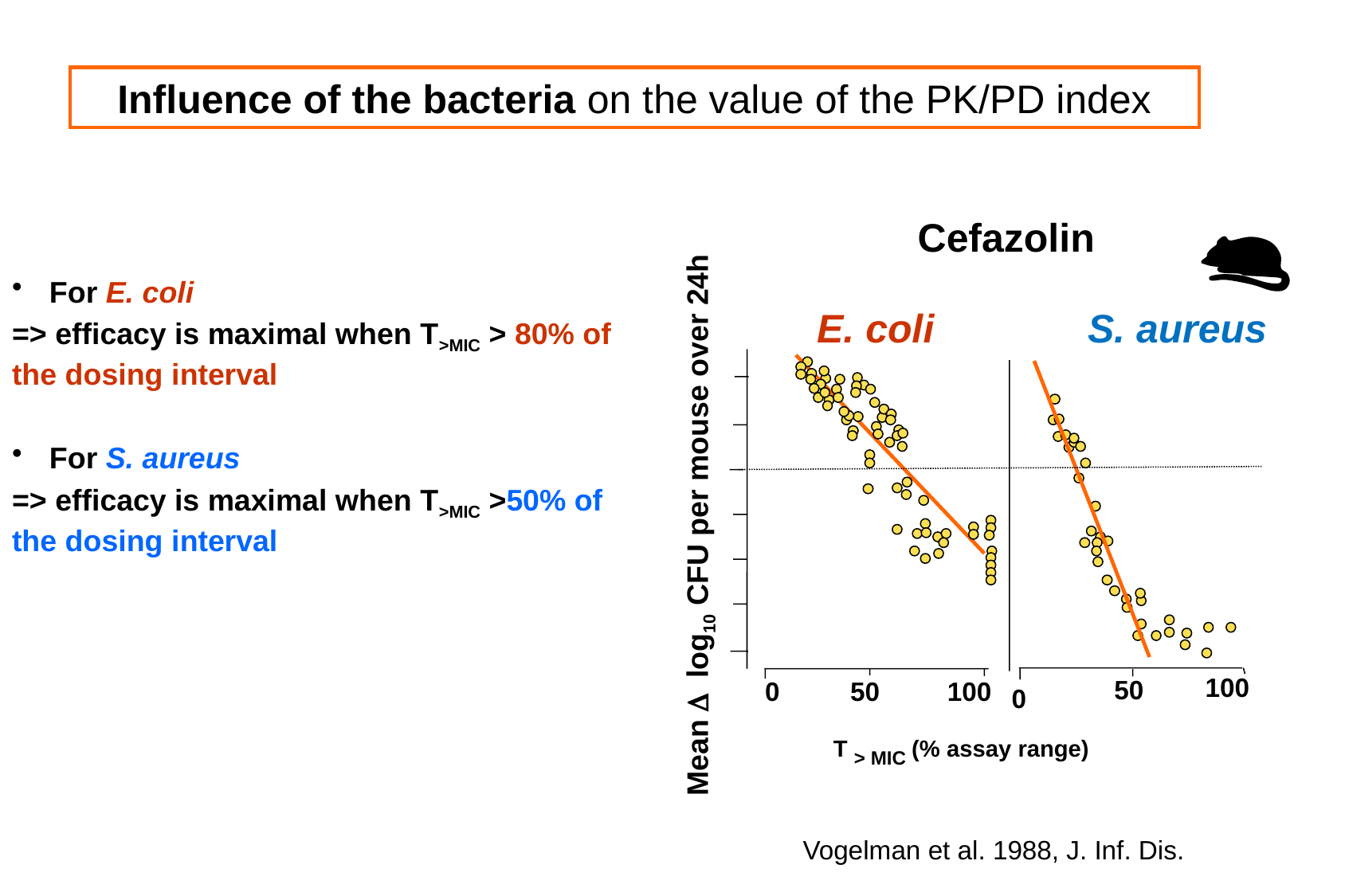

# Influence of the bacteria on the value of the PK/PD index
Cefazolin

For E. coli
=> efficacy is maximal when T>MIC > 80% of the dosing interval

For S. aureus
=> efficacy is maximal when T>MIC >50% of the dosing interval

E. coli
S. aureus

Mean Δ log10 CFU per mouse over 24h

100
50

0

50

100

0
T > MIC (% assay range)
Vogelman et al. 1988, J. Inf. Dis.